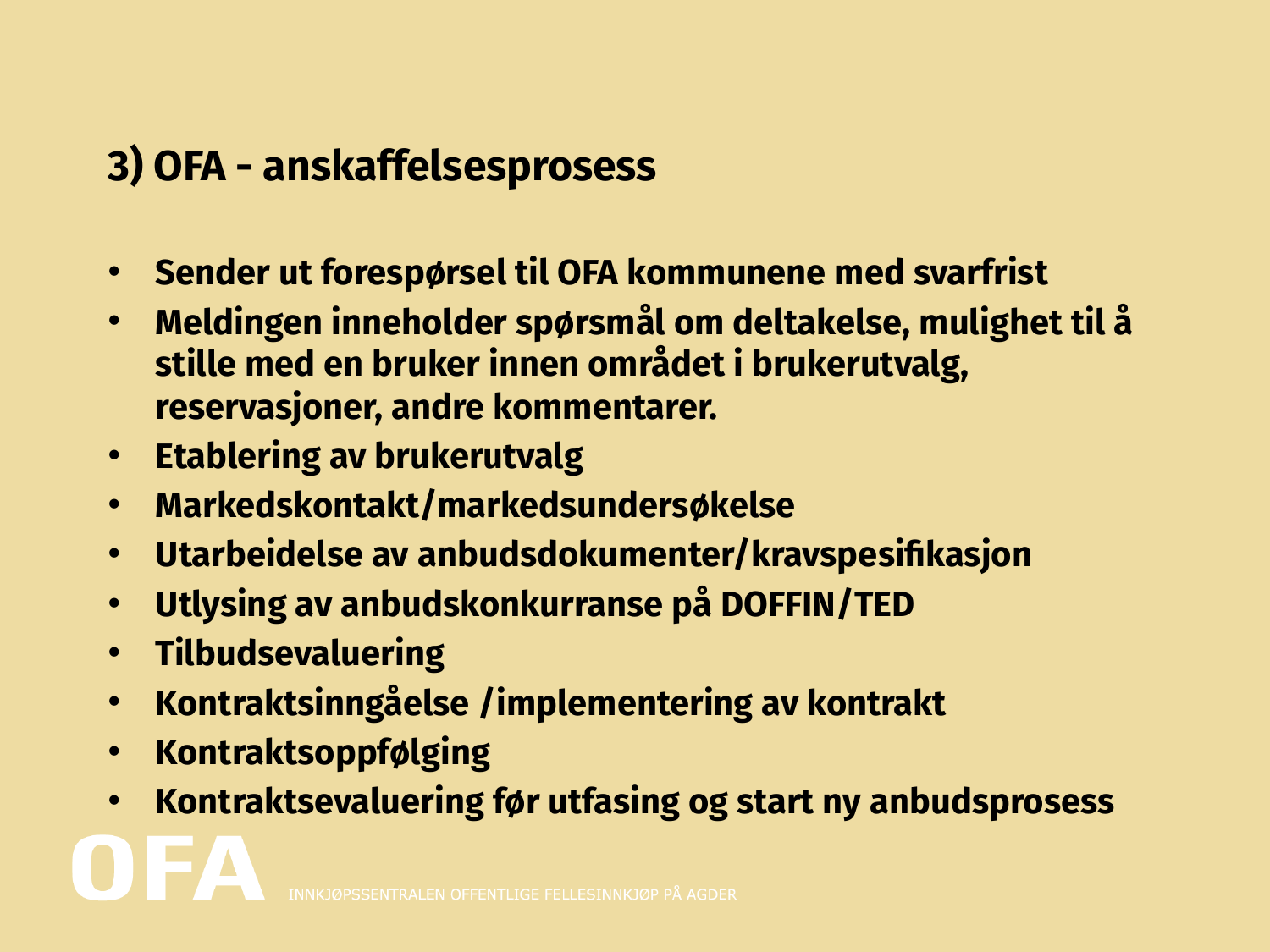

# 3) OFA - anskaffelsesprosess
Sender ut forespørsel til OFA kommunene med svarfrist
Meldingen inneholder spørsmål om deltakelse, mulighet til å stille med en bruker innen området i brukerutvalg, reservasjoner, andre kommentarer.
Etablering av brukerutvalg
Markedskontakt/markedsundersøkelse
Utarbeidelse av anbudsdokumenter/kravspesifikasjon
Utlysing av anbudskonkurranse på DOFFIN/TED
Tilbudsevaluering
Kontraktsinngåelse /implementering av kontrakt
Kontraktsoppfølging
Kontraktsevaluering før utfasing og start ny anbudsprosess